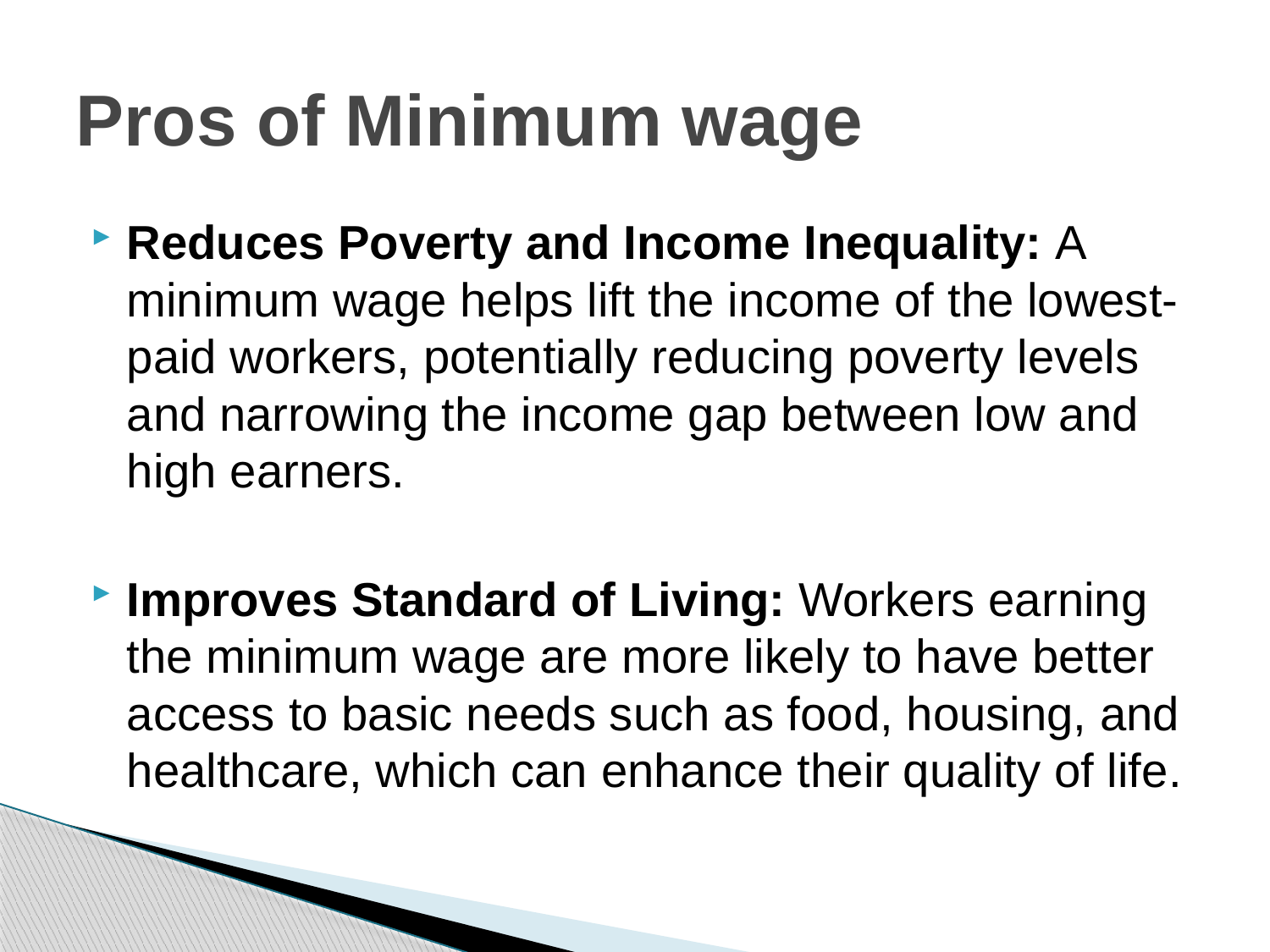

# Pros of Minimum wage
Reduces Poverty and Income Inequality: A minimum wage helps lift the income of the lowest-paid workers, potentially reducing poverty levels and narrowing the income gap between low and high earners.

Improves Standard of Living: Workers earning the minimum wage are more likely to have better access to basic needs such as food, housing, and healthcare, which can enhance their quality of life.